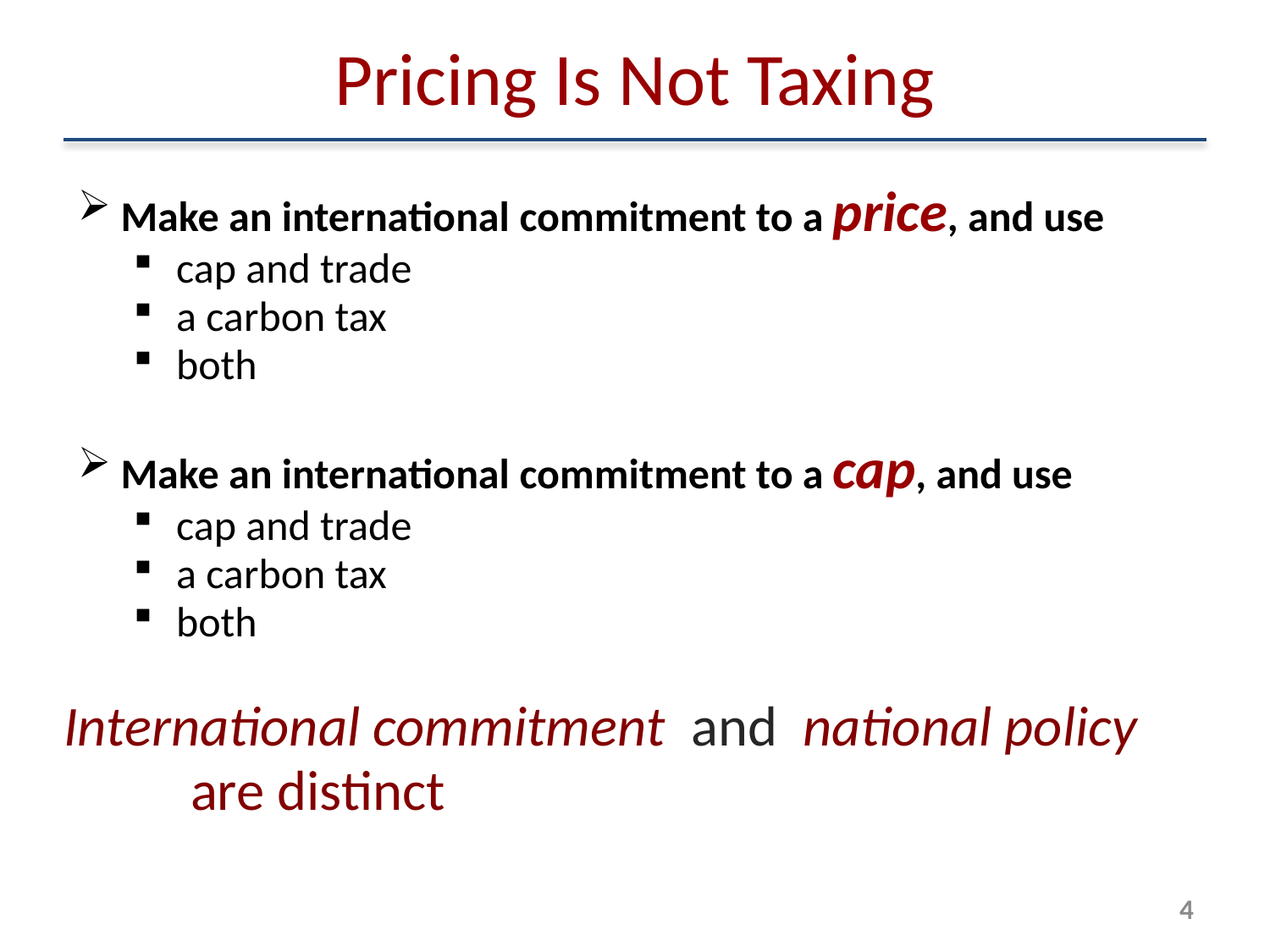

# Pricing Is Not Taxing
Make an international commitment to a price, and use
cap and trade
a carbon tax
both

Make an international commitment to a cap, and use
cap and trade
a carbon tax
both

International commitment  and  national policy
	are distinct
4